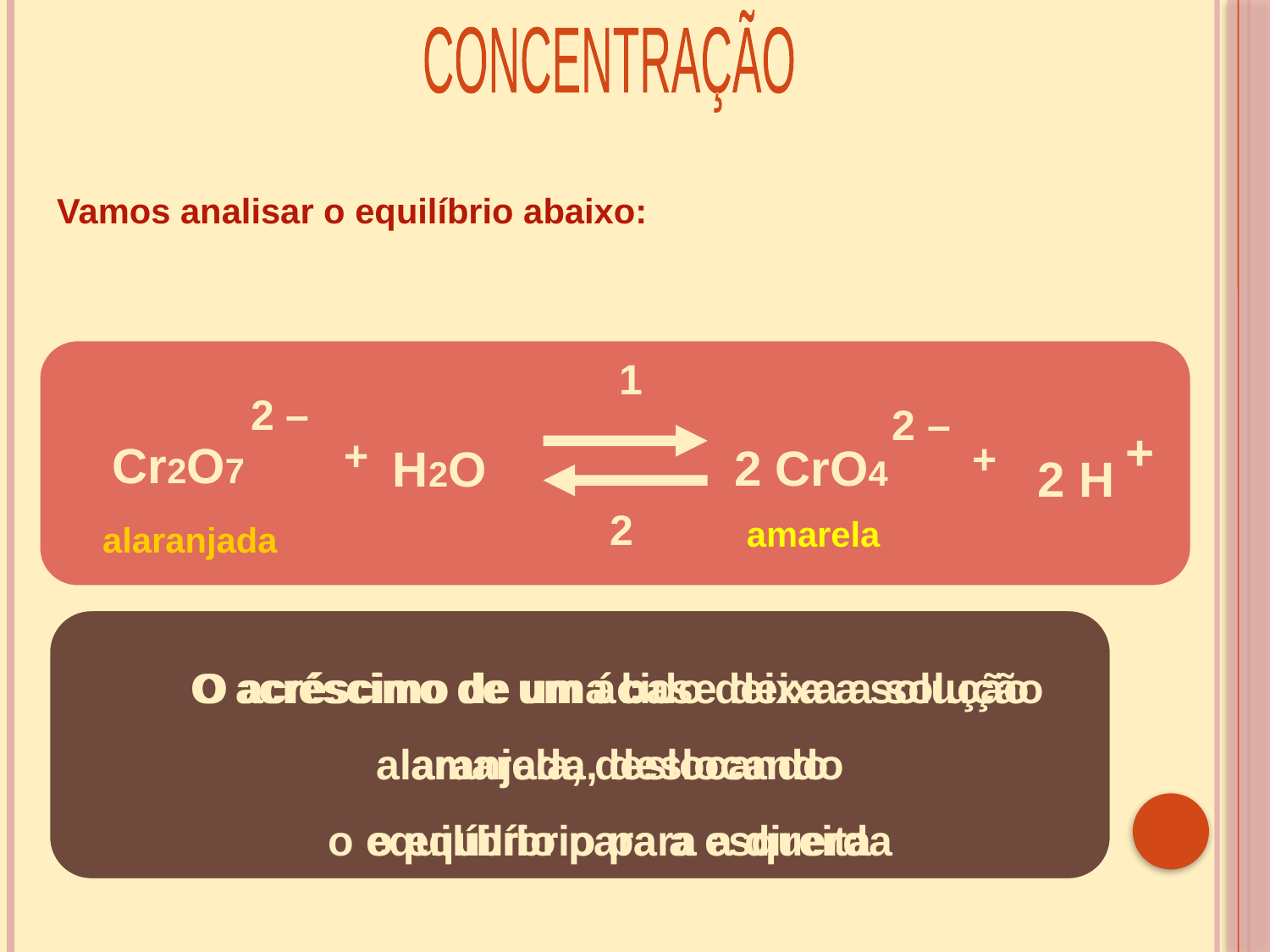

CONCENTRAÇÃO
Vamos analisar o equilíbrio abaixo:

1
2 –
2 –
+
Cr2O7
2 CrO4
H2O
+
+
2 H

2
amarela
alaranjada

O acréscimo de um ácido deixa a solução alaranjada, deslocando
 o equilíbrio para a esquerda
O acréscimo de uma base deixa a solução amarela, deslocando
 o equilíbrio para a direita